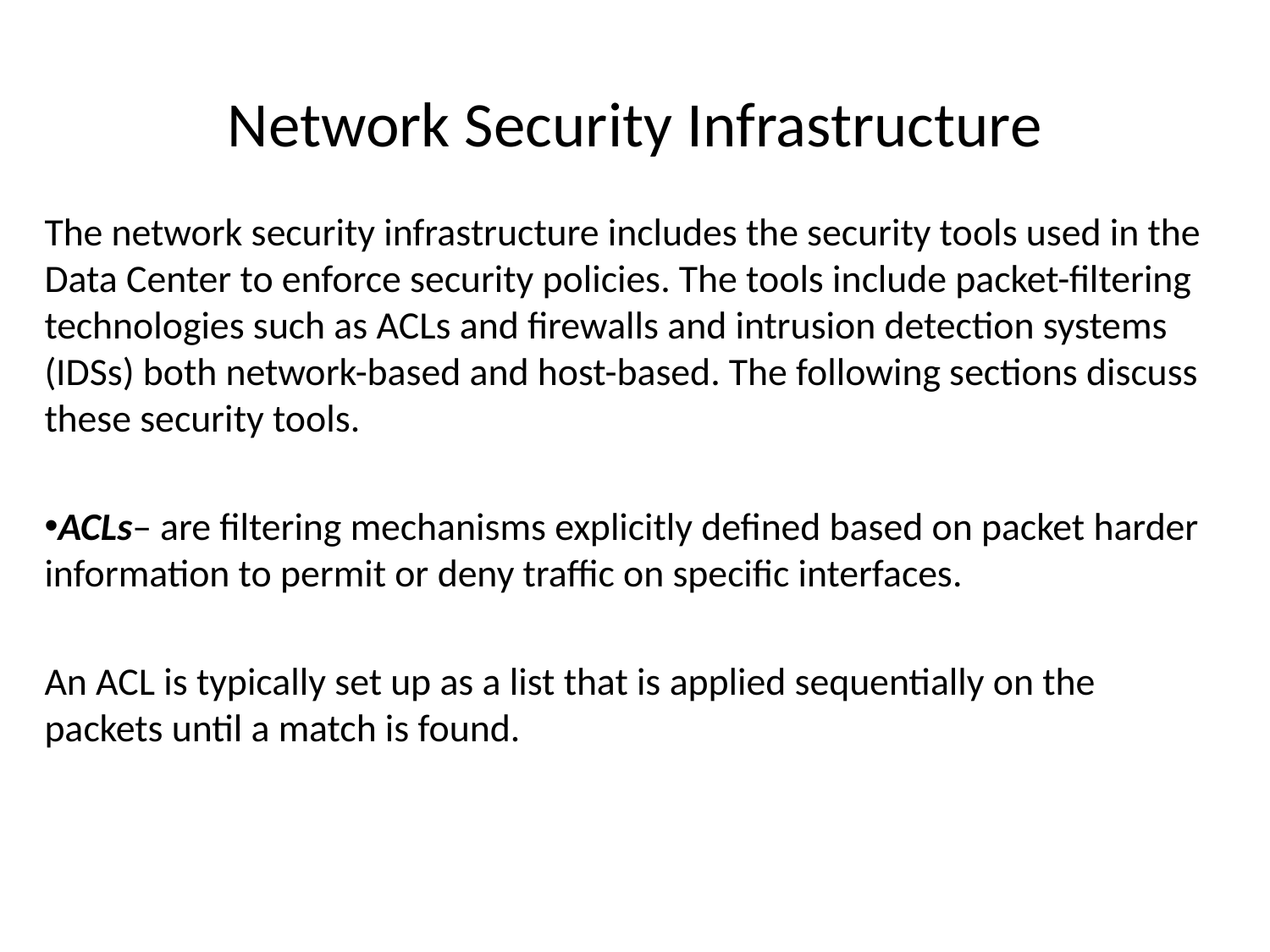

# Network Security Infrastructure
The network security infrastructure includes the security tools used in the Data Center to enforce security policies. The tools include packet-filtering technologies such as ACLs and firewalls and intrusion detection systems (IDSs) both network-based and host-based. The following sections discuss these security tools.

ACLs– are filtering mechanisms explicitly defined based on packet harder information to permit or deny traffic on specific interfaces.

An ACL is typically set up as a list that is applied sequentially on the packets until a match is found.